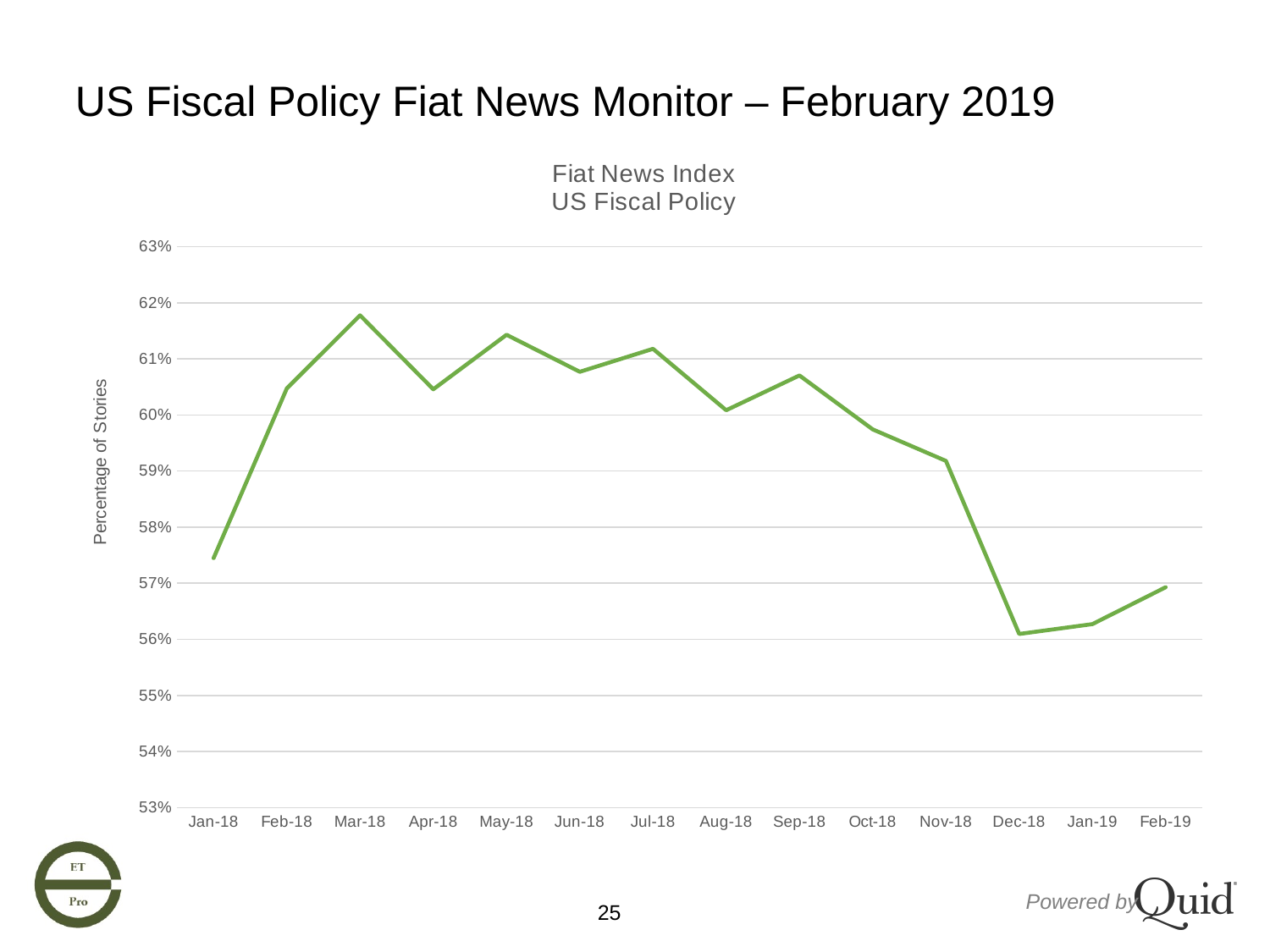

US Fiscal Policy Fiat News Monitor – February 2019

### Chart: Fiat News Index
US Fiscal Policy

| Category | Fiat News Terms |
|---|---|
| 43101 | 0.5744777475022707 |
| 43159 | 0.6047582501918649 |
| 43190 | 0.6177693761814744 |
| 43220 | 0.6045812992865189 |
| 43251 | 0.6143057503506312 |
| 43281 | 0.6076998050682261 |
| 43312 | 0.6118047673098751 |
| 43343 | 0.6008557457212714 |
| 43373 | 0.6070574162679426 |
| 43404 | 0.5974382433668801 |
| 43434 | 0.5918185860382392 |
| 43465 | 0.5609536662168241 |
| 43496 | 0.5627151992129857 |
| 43524 | 0.5692829457364341 |